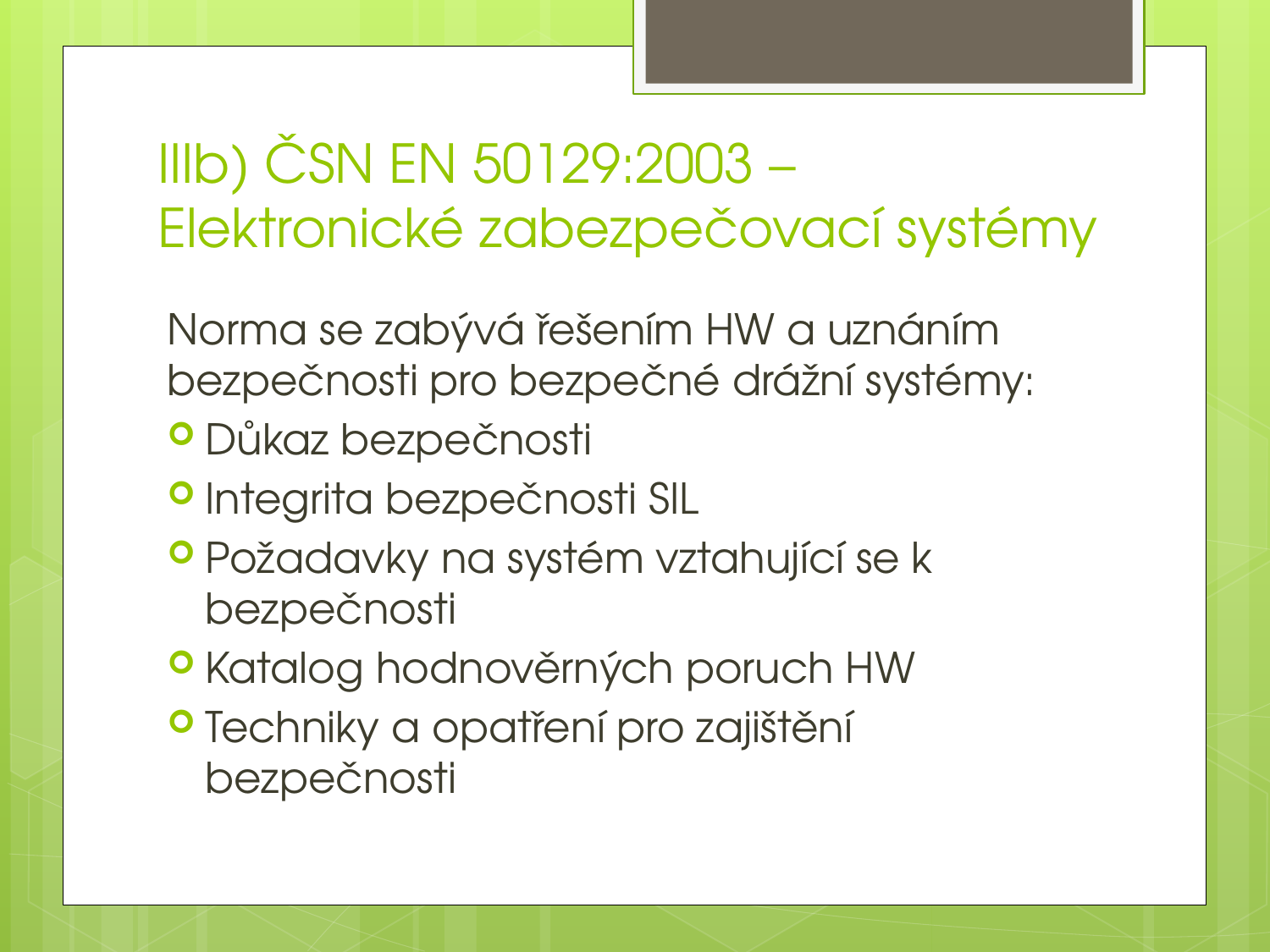

# IIIb) ČSN EN 50129:2003 – Elektronické zabezpečovací systémy
Norma se zabývá řešením HW a uznáním bezpečnosti pro bezpečné drážní systémy:
Důkaz bezpečnosti
Integrita bezpečnosti SIL
Požadavky na systém vztahující se k bezpečnosti
Katalog hodnověrných poruch HW
Techniky a opatření pro zajištění bezpečnosti